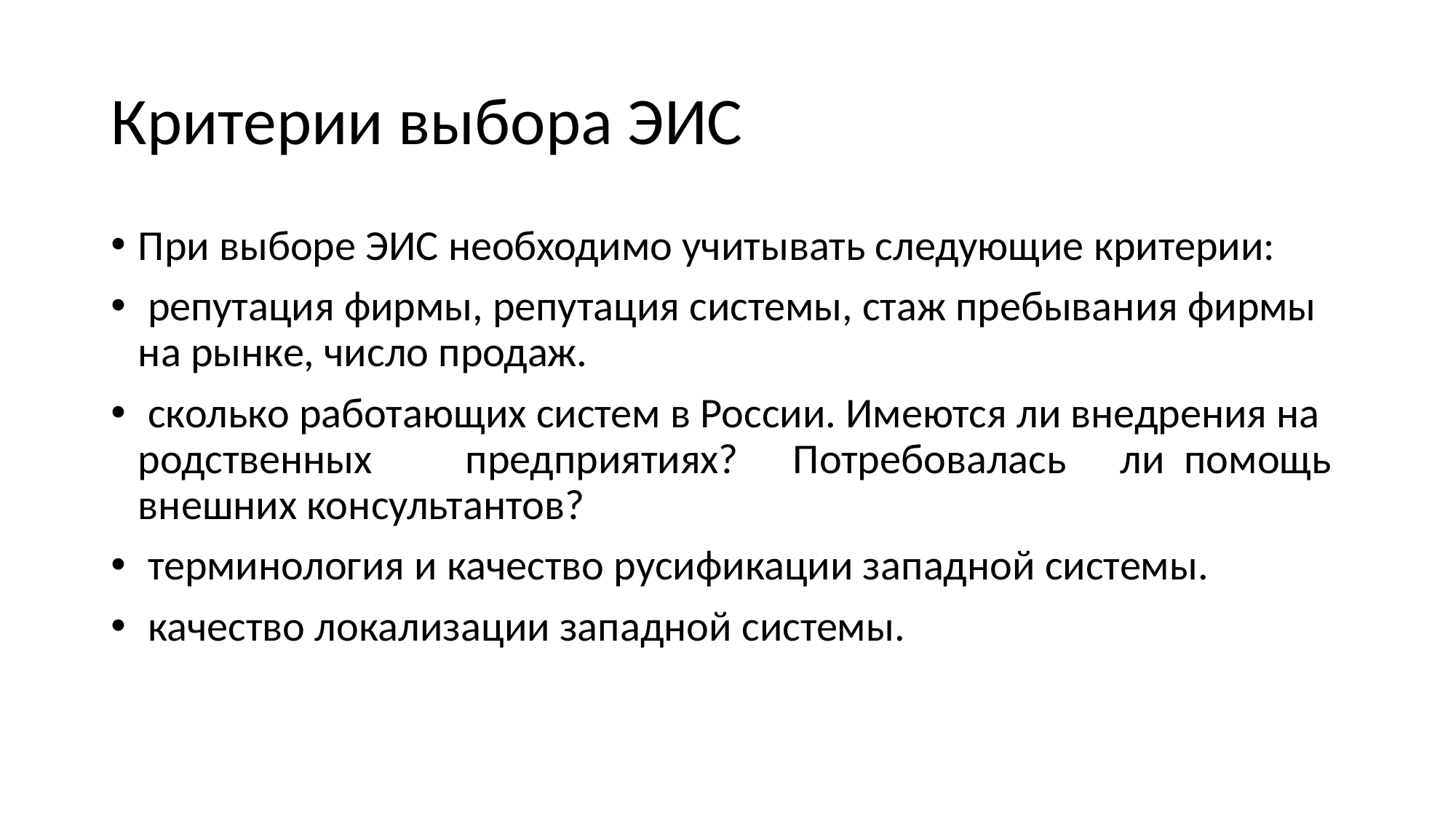

# Критерии выбора ЭИС
При выборе ЭИС необходимо учитывать следующие критерии:
 репутация фирмы, репутация системы, стаж пребывания фирмы на рынке, число продаж.
 сколько работающих систем в России. Имеются ли внедрения на родственных 	предприятиях? 	Потребовалась 	ли  помощь внешних консультантов?
 терминология и качество русификации западной системы.
 качество локализации западной системы.